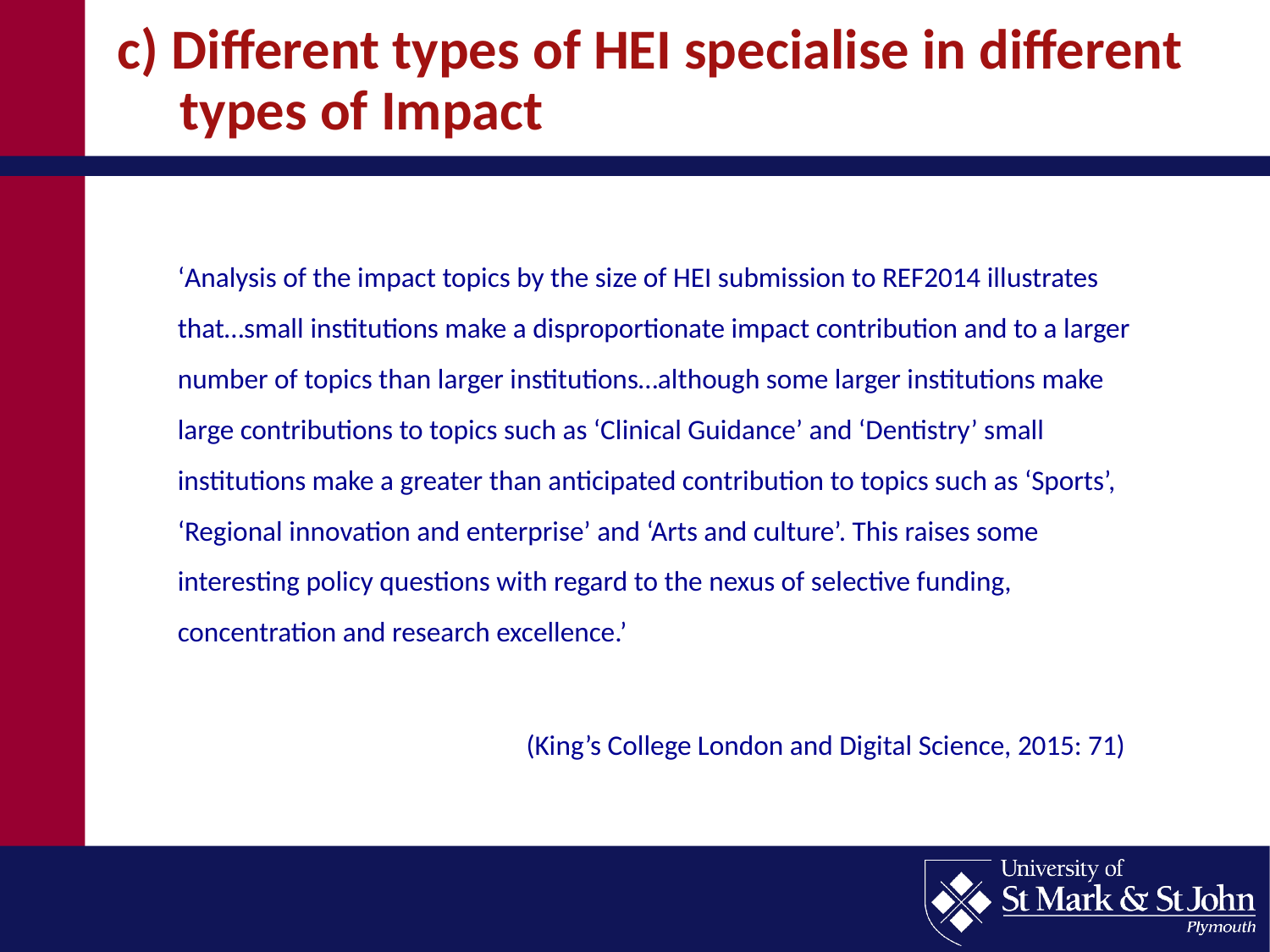

# c) Different types of HEI specialise in different types of Impact
‘Analysis of the impact topics by the size of HEI submission to REF2014 illustrates that…small institutions make a disproportionate impact contribution and to a larger number of topics than larger institutions…although some larger institutions make large contributions to topics such as ‘Clinical Guidance’ and ‘Dentistry’ small institutions make a greater than anticipated contribution to topics such as ‘Sports’, ‘Regional innovation and enterprise’ and ‘Arts and culture’. This raises some interesting policy questions with regard to the nexus of selective funding, concentration and research excellence.’

(King’s College London and Digital Science, 2015: 71)